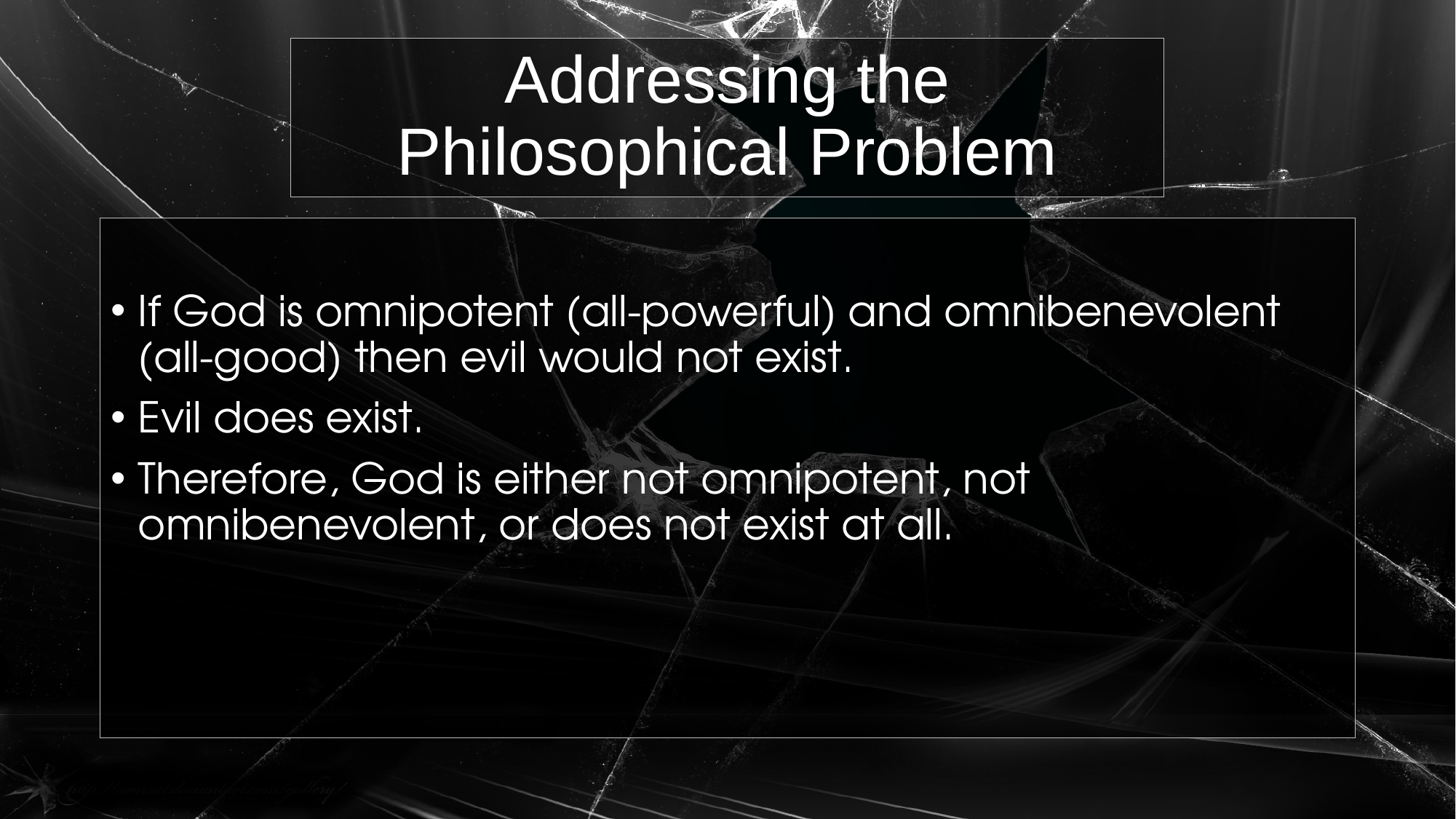

# Addressing the Philosophical Problem

If God is omnipotent (all-powerful) and omnibenevolent (all-good) then evil would not exist.
Evil does exist.
Therefore, God is either not omnipotent, not omnibenevolent, or does not exist at all.